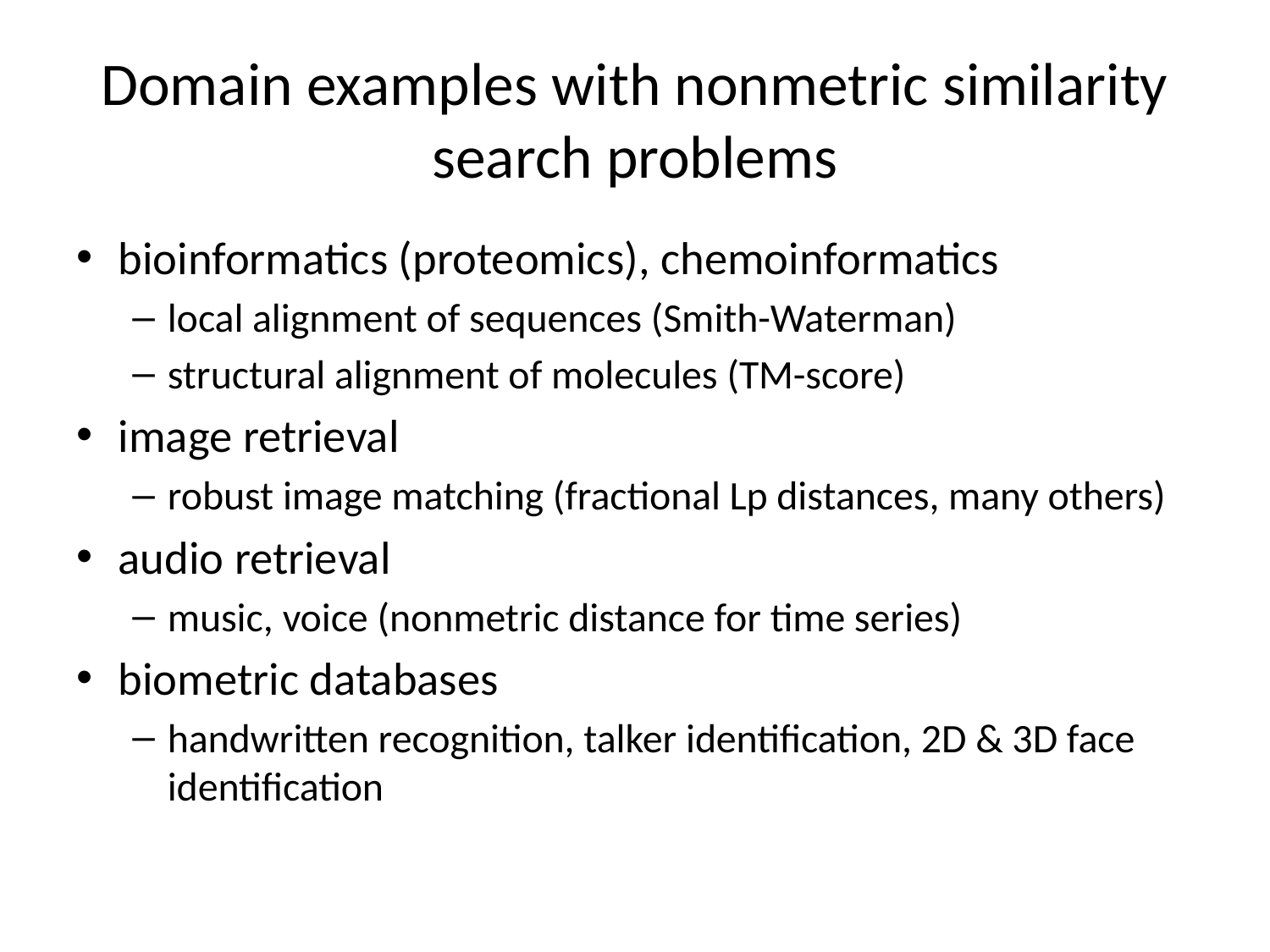

# Domain examples with nonmetric similarity search problems
bioinformatics (proteomics), chemoinformatics
local alignment of sequences (Smith-Waterman)
structural alignment of molecules (TM-score)
image retrieval
robust image matching (fractional Lp distances, many others)
audio retrieval
music, voice (nonmetric distance for time series)
biometric databases
handwritten recognition, talker identification, 2D & 3D face identification